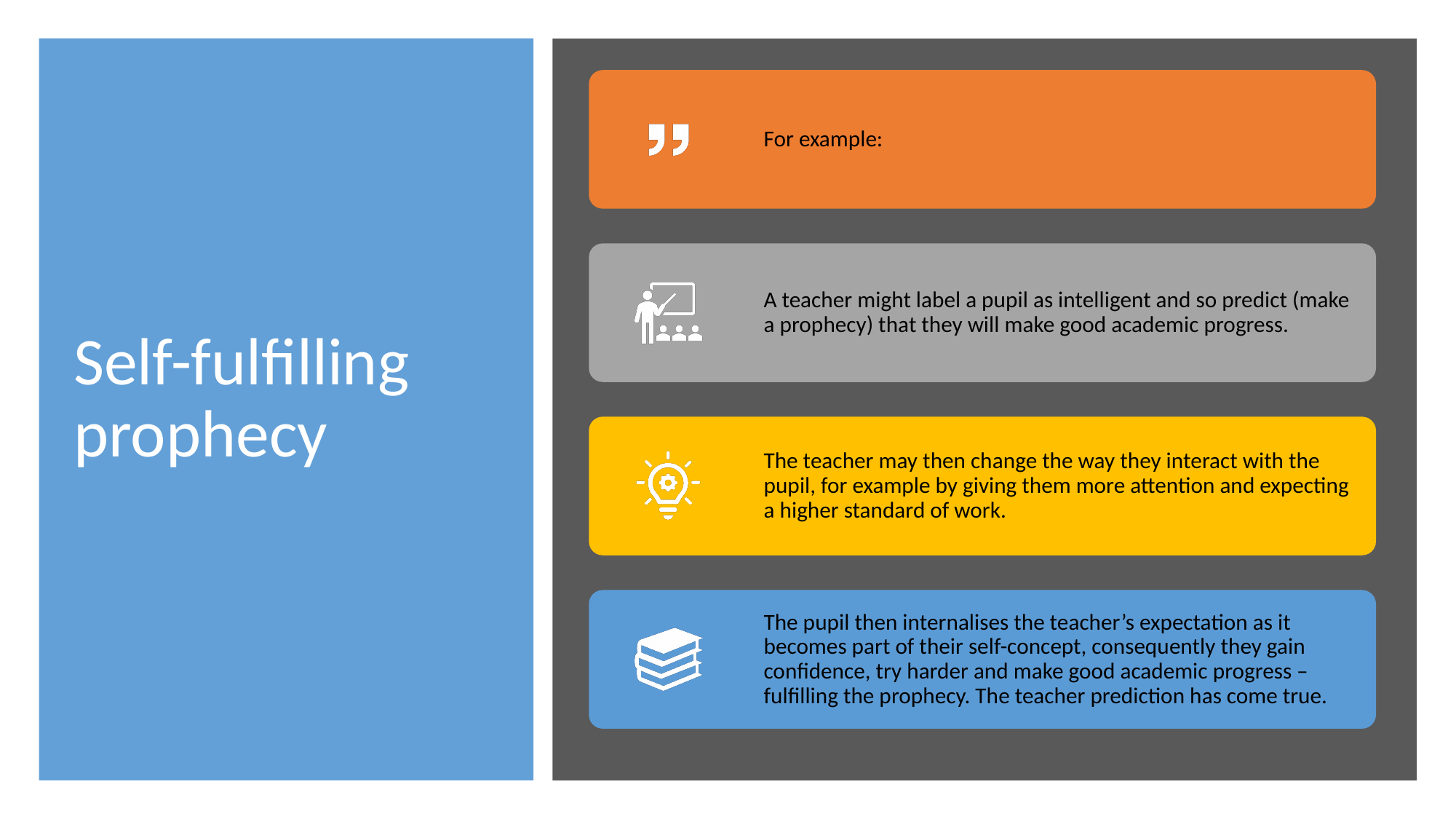

# Self-fulfilling prophecy
For example:
A teacher might label a pupil as intelligent and so predict (make a prophecy) that they will make good academic progress.
The teacher may then change the way they interact with the pupil, for example by giving them more attention and expecting a higher standard of work.
The pupil then internalises the teacher’s expectation as it becomes part of their self-concept, consequently they gain confidence, try harder and make good academic progress – fulfilling the prophecy. The teacher prediction has come true.